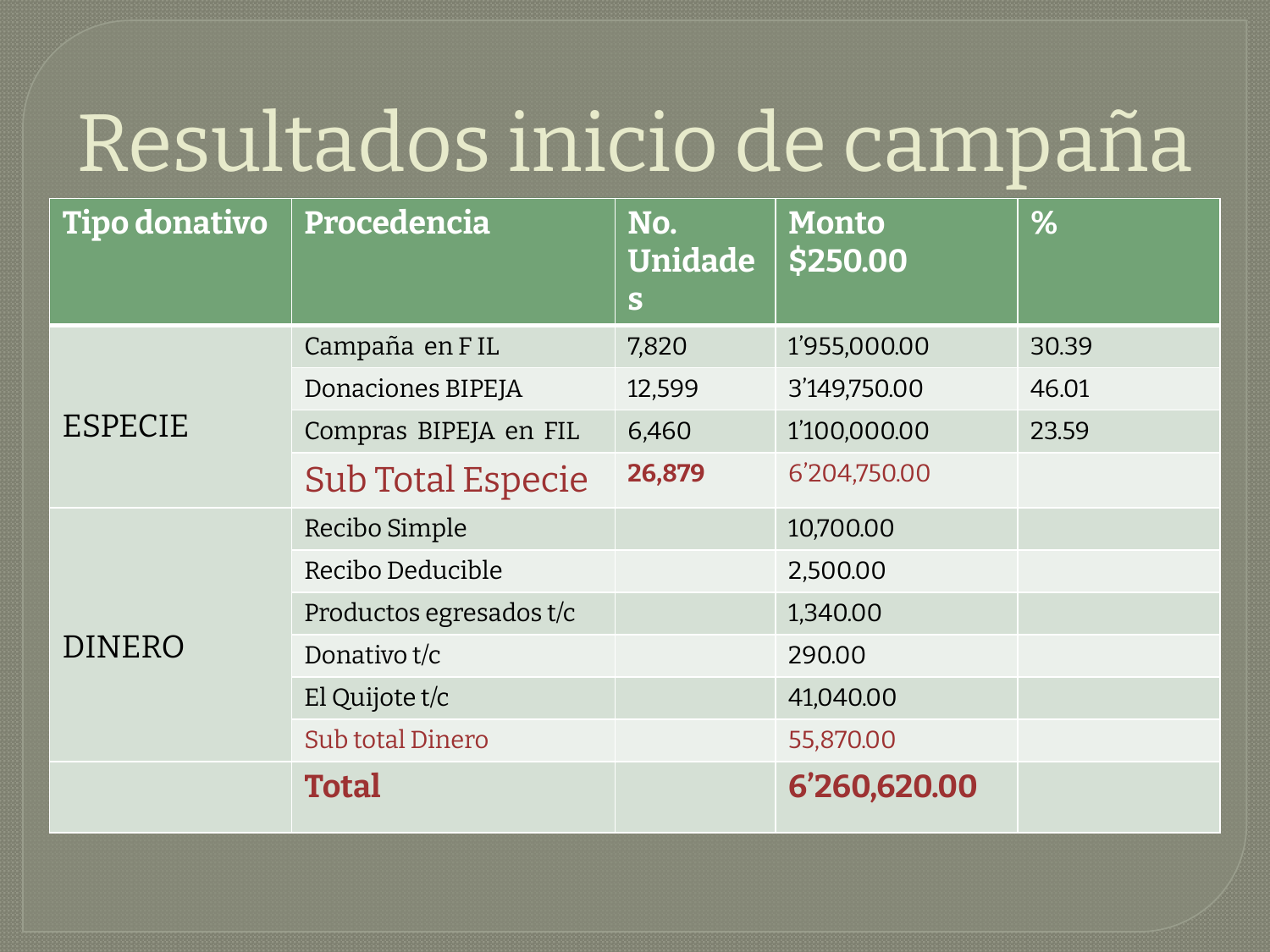

# Resultados inicio de campaña
| Tipo donativo | Procedencia | No. Unidades | Monto $250.00 | % |
| --- | --- | --- | --- | --- |
| ESPECIE | Campaña en F IL | 7,820 | 1’955,000.00 | 30.39 |
|  | Donaciones BIPEJA | 12,599 | 3’149,750.00 | 46.01 |
|  | Compras BIPEJA en FIL | 6,460 | 1’100,000.00 | 23.59 |
|  | Sub Total Especie | 26,879 | 6’204,750.00 |  |
| DINERO | Recibo Simple |  | 10,700.00 |  |
|  | Recibo Deducible |  | 2,500.00 |  |
|  | Productos egresados t/c |  | 1,340.00 |  |
|  | Donativo t/c |  | 290.00 |  |
|  | El Quijote t/c |  | 41,040.00 |  |
|  | Sub total Dinero |  | 55,870.00 |  |
|  | Total |  | 6’260,620.00 |  |